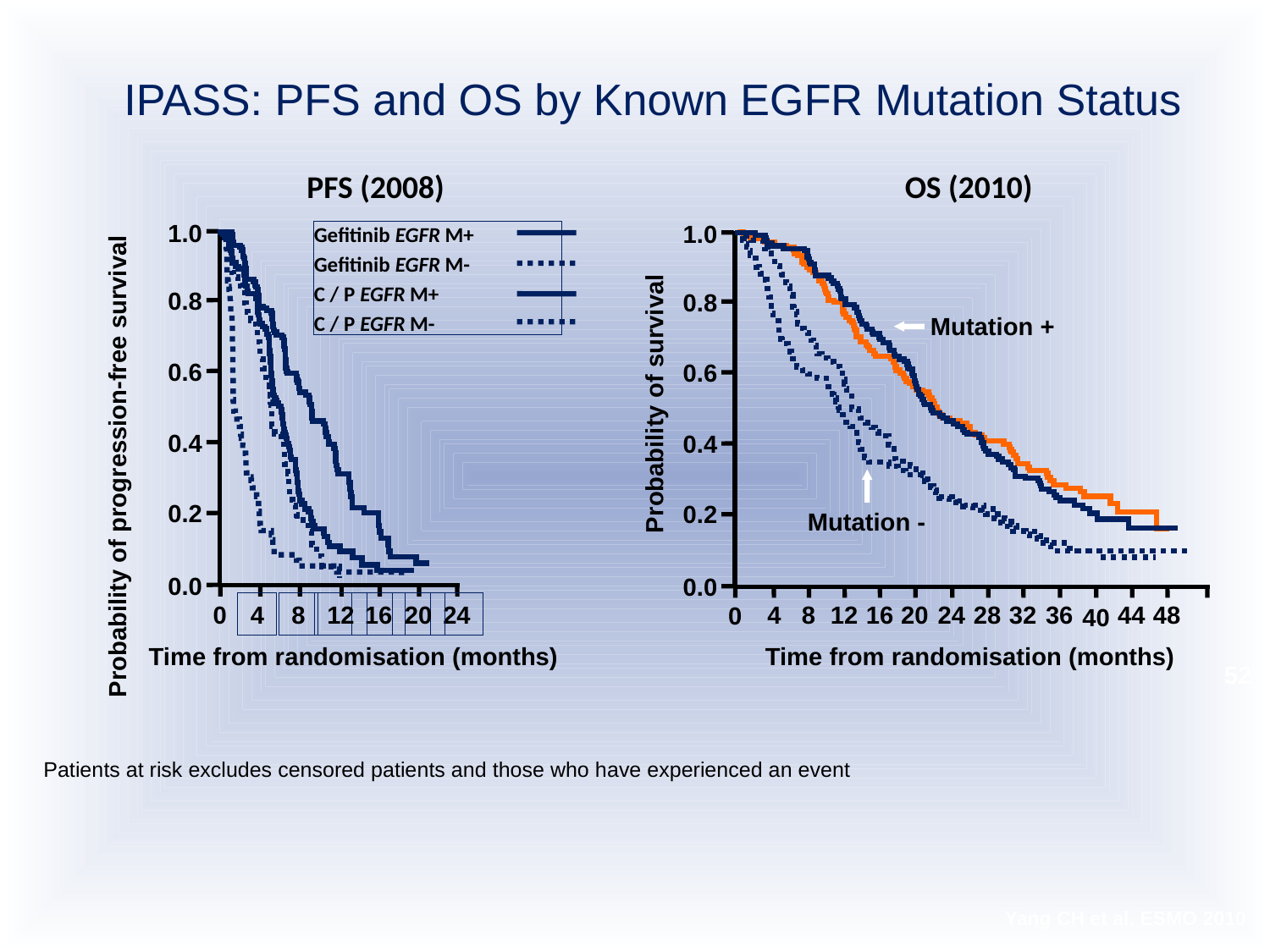

IPASS: PFS and OS by Known EGFR Mutation Status
PFS (2008)
OS (2010)
1.0
1.0
Gefitinib EGFR M+
Gefitinib EGFR M-
C / P EGFR M+
C / P EGFR M-

4
8
12
16
20
24

0.8
0.8
Mutation +

0.6
0.6
Probability of survival
0.4
0.4
Probability of progression-free survival

0.2
0.2
Mutation -
0.0
0.0
0
4
8
12
16
20
24
28
32
36
44
48
0
40
Time from randomisation (months)
Time from randomisation (months)
52
Patients at risk excludes censored patients and those who have experienced an event
Yang CH et al. ESMO 2010